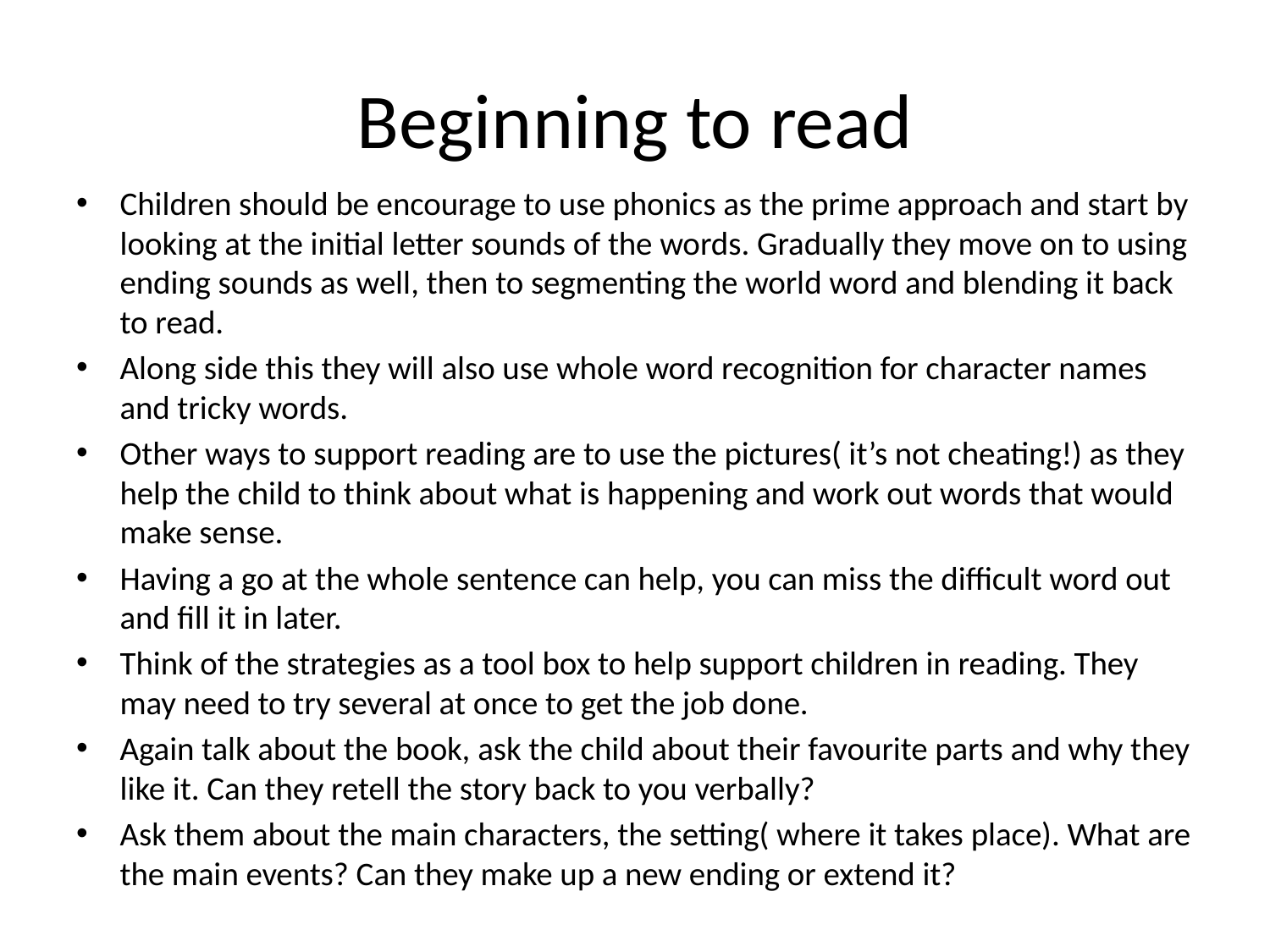

# Beginning to read
Children should be encourage to use phonics as the prime approach and start by looking at the initial letter sounds of the words. Gradually they move on to using ending sounds as well, then to segmenting the world word and blending it back to read.
Along side this they will also use whole word recognition for character names and tricky words.
Other ways to support reading are to use the pictures( it’s not cheating!) as they help the child to think about what is happening and work out words that would make sense.
Having a go at the whole sentence can help, you can miss the difficult word out and fill it in later.
Think of the strategies as a tool box to help support children in reading. They may need to try several at once to get the job done.
Again talk about the book, ask the child about their favourite parts and why they like it. Can they retell the story back to you verbally?
Ask them about the main characters, the setting( where it takes place). What are the main events? Can they make up a new ending or extend it?